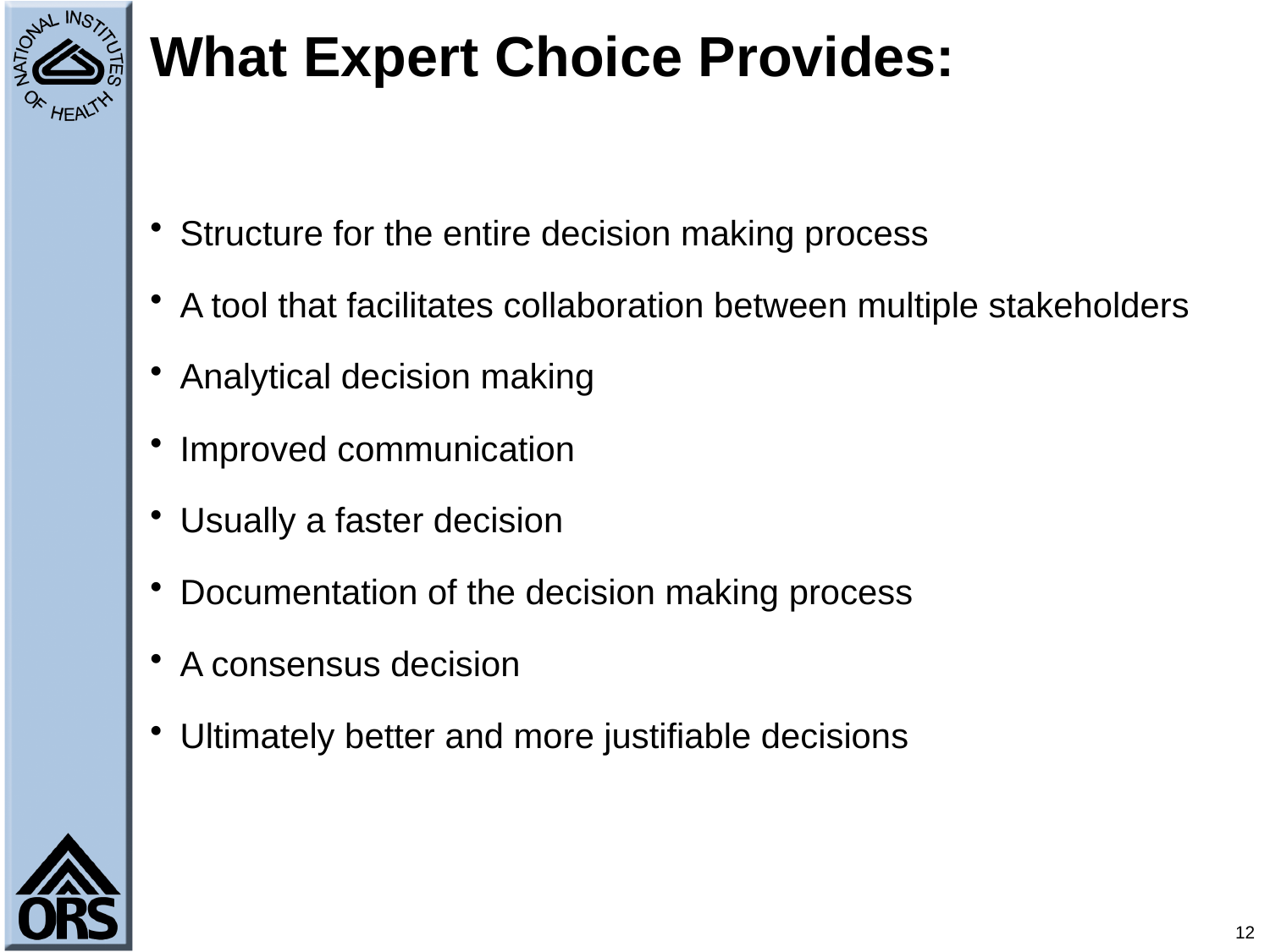

# What Expert Choice Provides:
Structure for the entire decision making process

A tool that facilitates collaboration between multiple stakeholders

Analytical decision making

Improved communication

Usually a faster decision

Documentation of the decision making process

A consensus decision

Ultimately better and more justifiable decisions
12